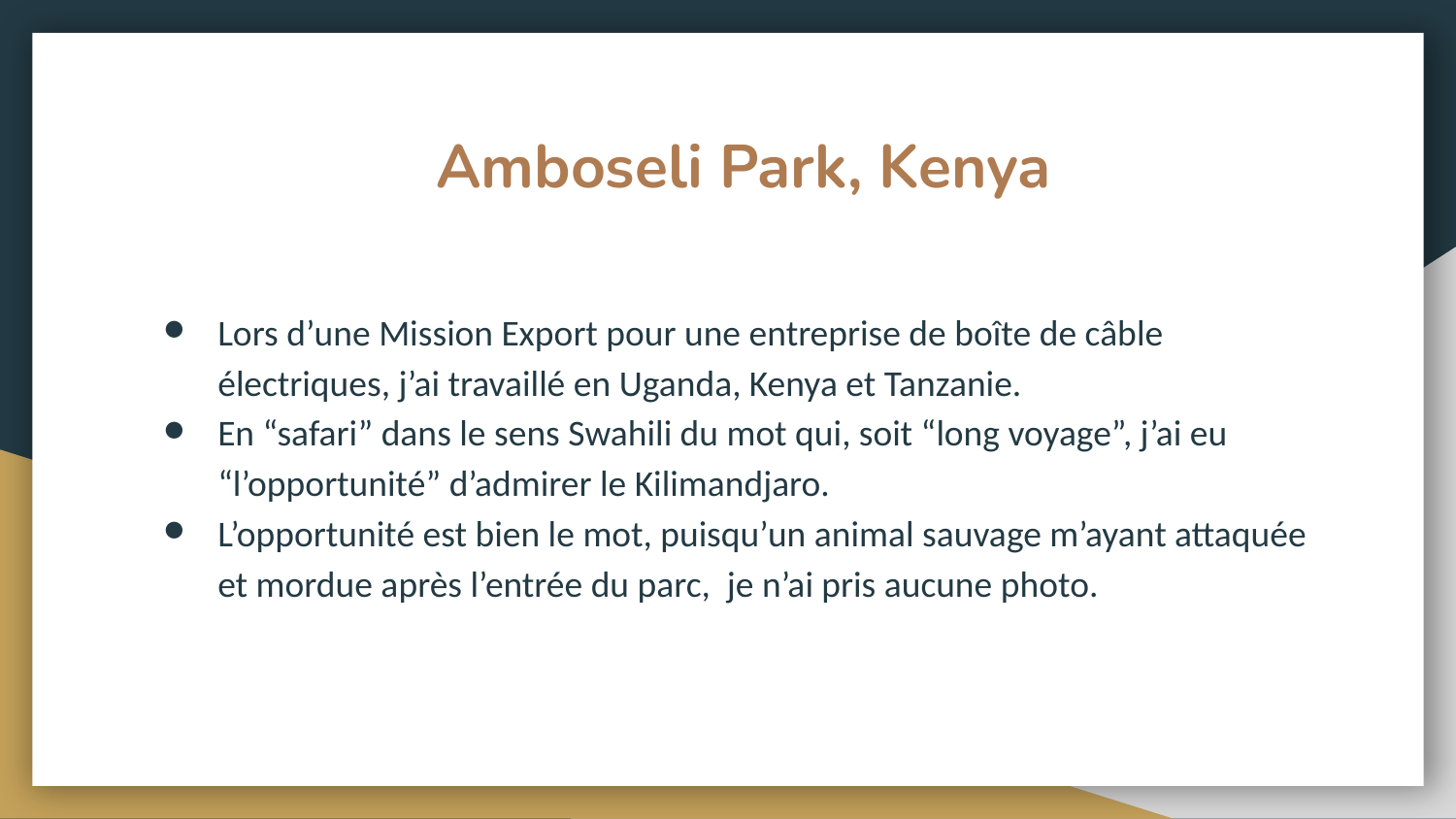

# Amboseli Park, Kenya
Lors d’une Mission Export pour une entreprise de boîte de câble électriques, j’ai travaillé en Uganda, Kenya et Tanzanie.
En “safari” dans le sens Swahili du mot qui, soit “long voyage”, j’ai eu “l’opportunité” d’admirer le Kilimandjaro.
L’opportunité est bien le mot, puisqu’un animal sauvage m’ayant attaquée et mordue après l’entrée du parc,  je n’ai pris aucune photo.